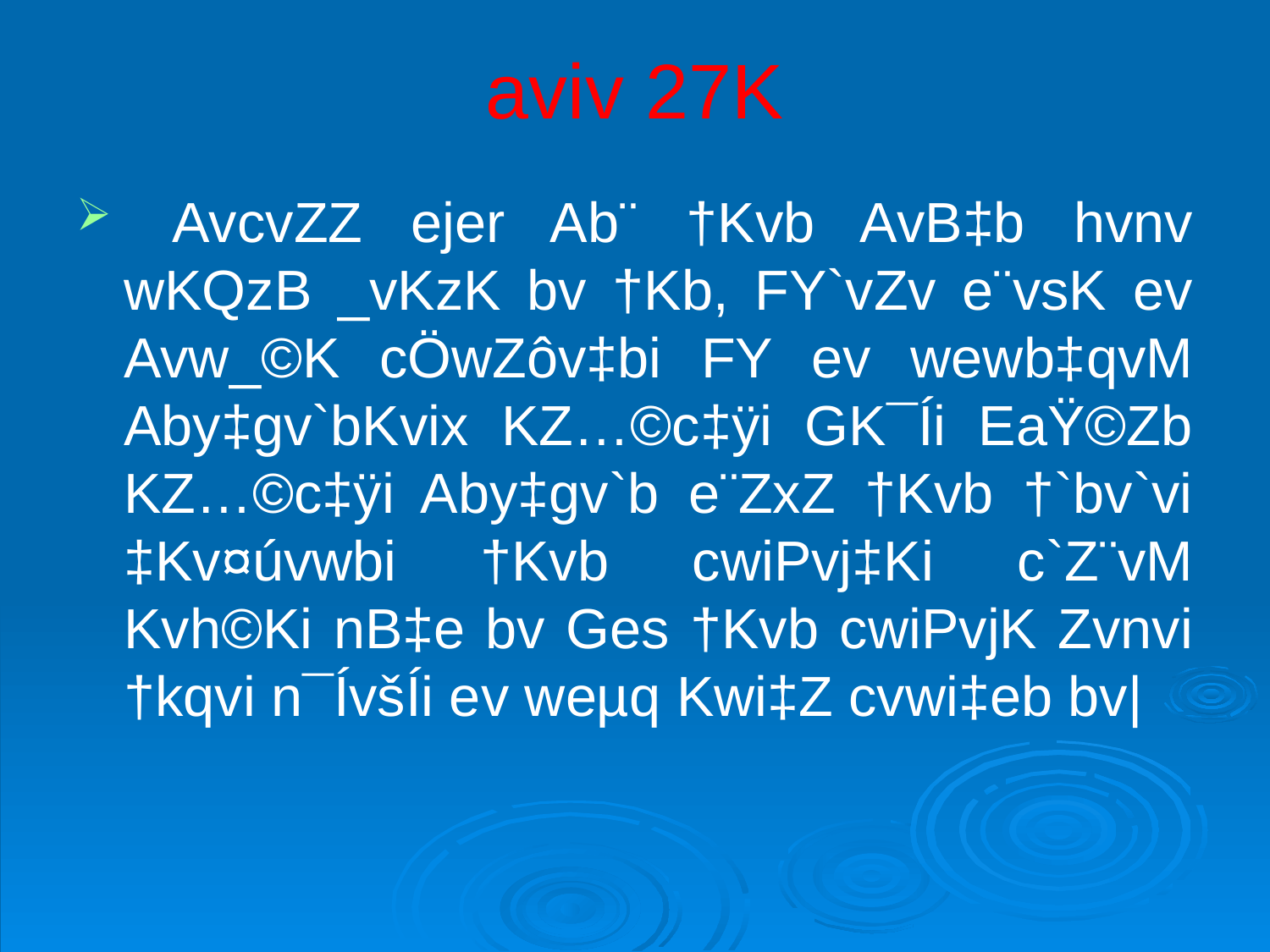

# aviv 27K
 AvcvZZ ejer Ab¨ †Kvb AvB‡b hvnv wKQzB _vKzK bv †Kb, FY`vZv e¨vsK ev Avw_©K cÖwZôv‡bi FY ev wewb‡qvM Aby‡gv`bKvix KZ…©c‡ÿi GK¯Íi EaŸ©Zb KZ…©c‡ÿi Aby‡gv`b e¨ZxZ †Kvb †`bv`vi ‡Kv¤úvwbi †Kvb cwiPvj‡Ki c`Z¨vM Kvh©Ki nB‡e bv Ges †Kvb cwiPvjK Zvnvi †kqvi n¯ÍvšÍi ev weµq Kwi‡Z cvwi‡eb bv|